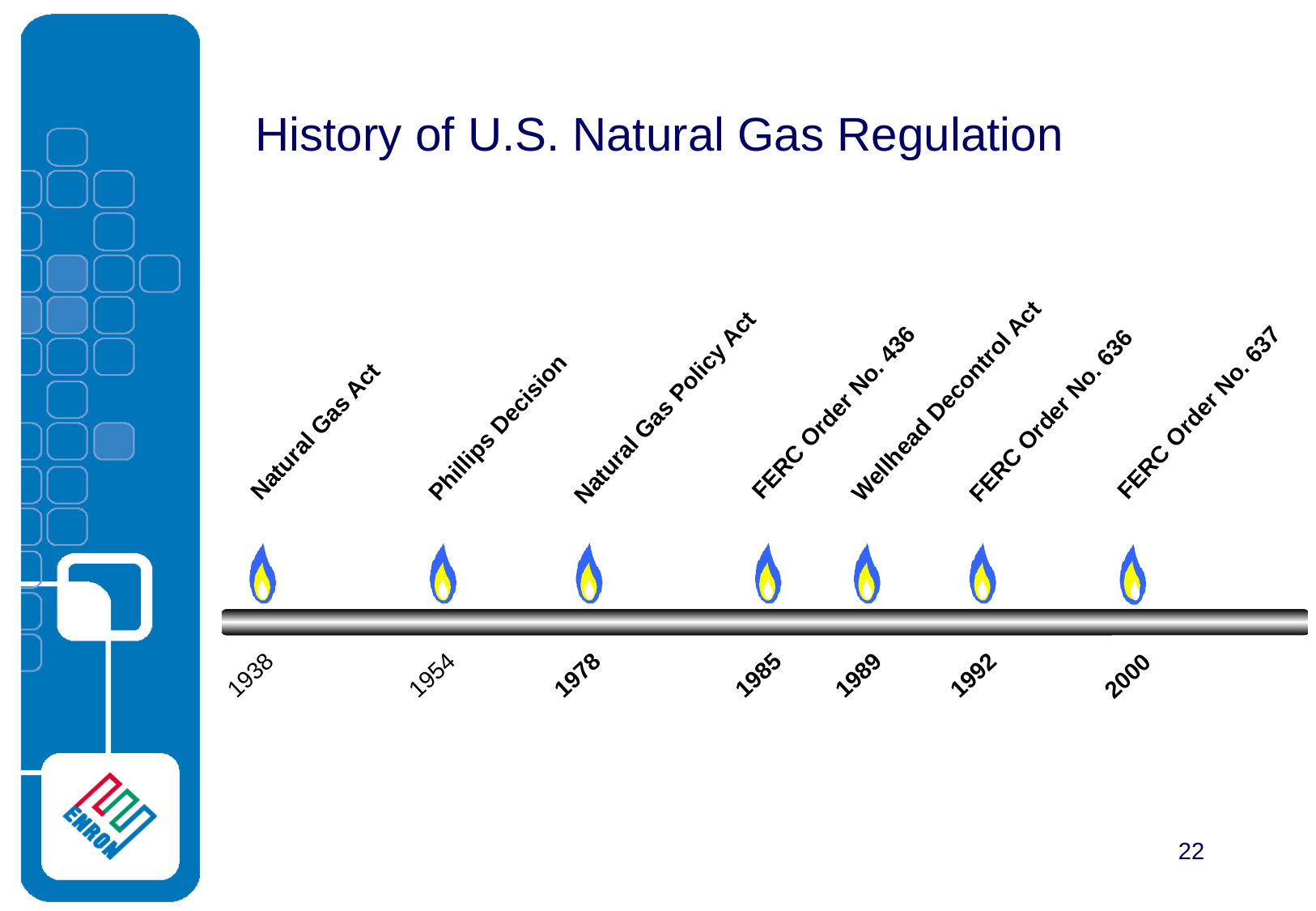

History of U.S. Natural Gas Regulation
Wellhead Decontrol Act
Natural Gas Policy Act
FERC Order No. 637
FERC Order No. 436
FERC Order No. 636
Phillips Decision
Natural Gas Act

1938
1954
1978
1985
1989
1992
2000
22